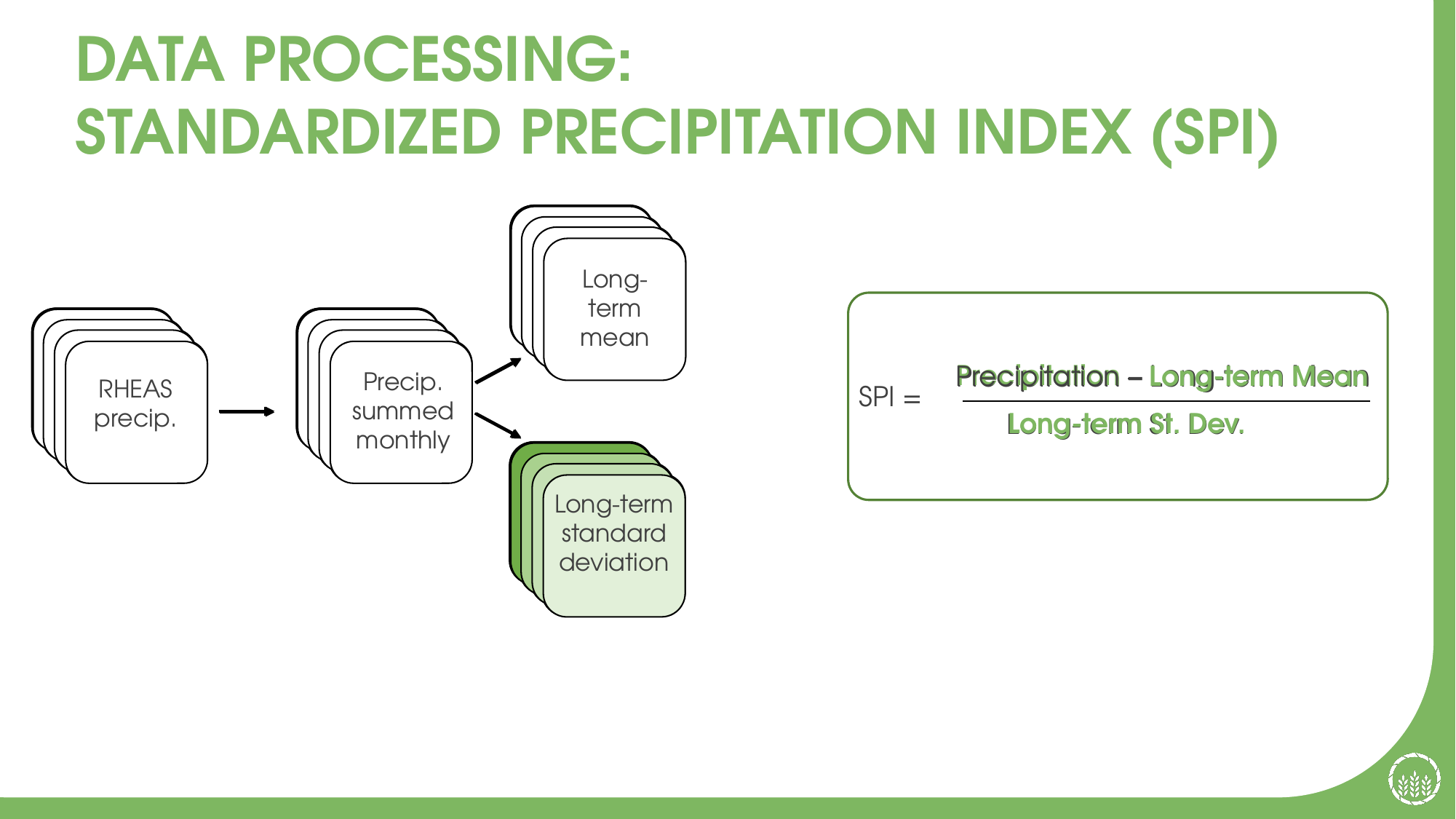

DATA PROCESSING:
STANDARDIZED PRECIPITATION INDEX (SPI)

Long-term mean

RHEAS precip

Precip. summed monthly

Long-term standard deviation

Long-term mean

RHEAS precip.

Precip. summed monthly

Long-term standard deviation

Long-term mean

RHEAS precip.

Precip. summed monthly

Long-term standard deviation

Long-term mean

RHEAS precip.

Precip.
summed monthly

Long-term standard deviation

Precipitation – Long-term Mean
Precipitation – Long-term Mean
Precipitation – Long-term Mean
SPI =
Long-term St. Dev.
Long-term St. Dev.